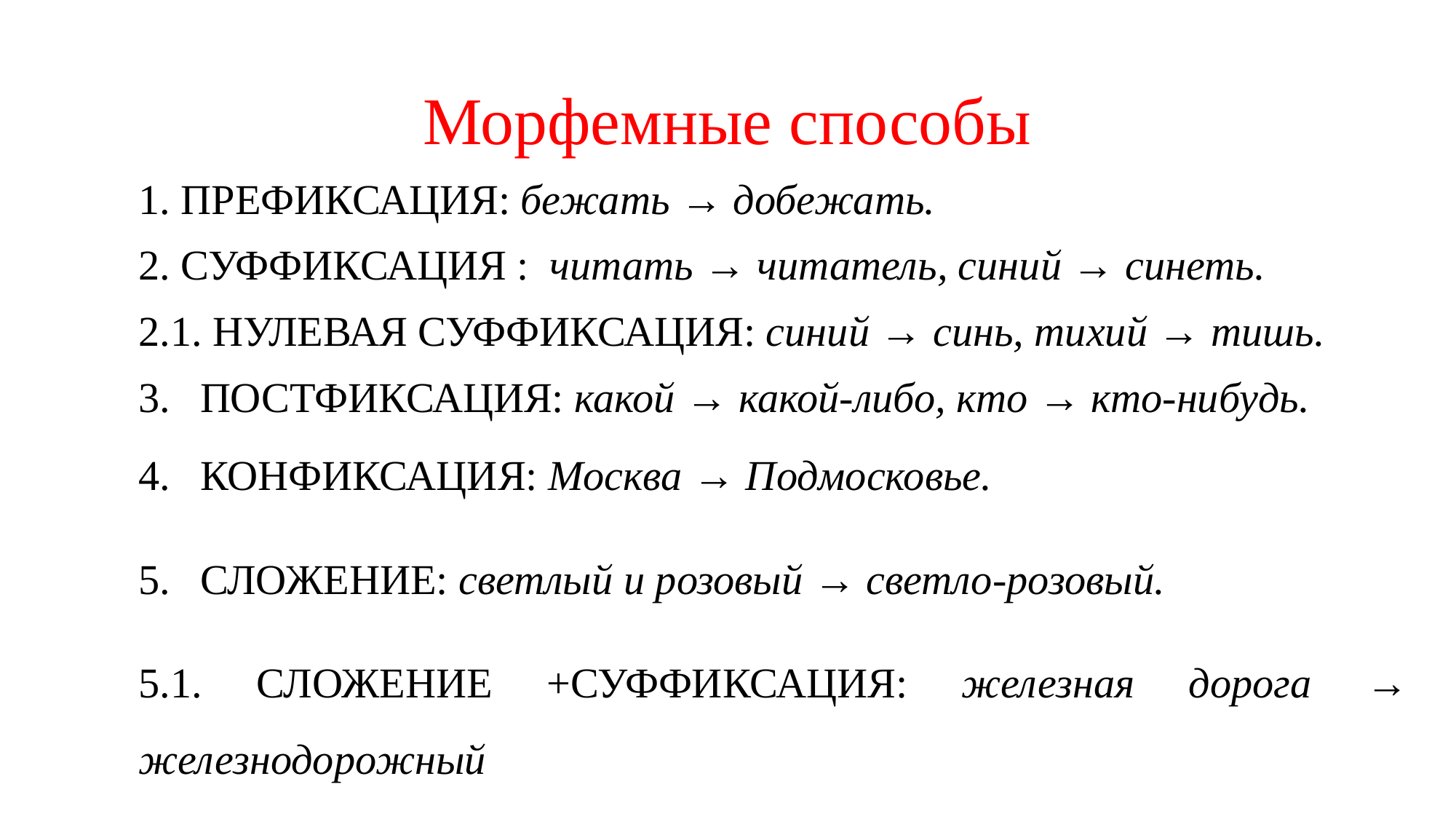

# Морфемные способы
1. ПРЕФИКСАЦИЯ: бежать → добежать.
2. СУФФИКСАЦИЯ :  читать → читатель, синий → синеть.
2.1. НУЛЕВАЯ СУФФИКСАЦИЯ: синий → синь, тихий → тишь.
ПОСТФИКСАЦИЯ: какой → какой-либо, кто → кто-нибудь.
КОНФИКСАЦИЯ: Москва → Подмосковье.
СЛОЖЕНИЕ: светлый и розовый → светло-розовый.
5.1. СЛОЖЕНИЕ +СУФФИКСАЦИЯ: железная дорога → железнодорожный